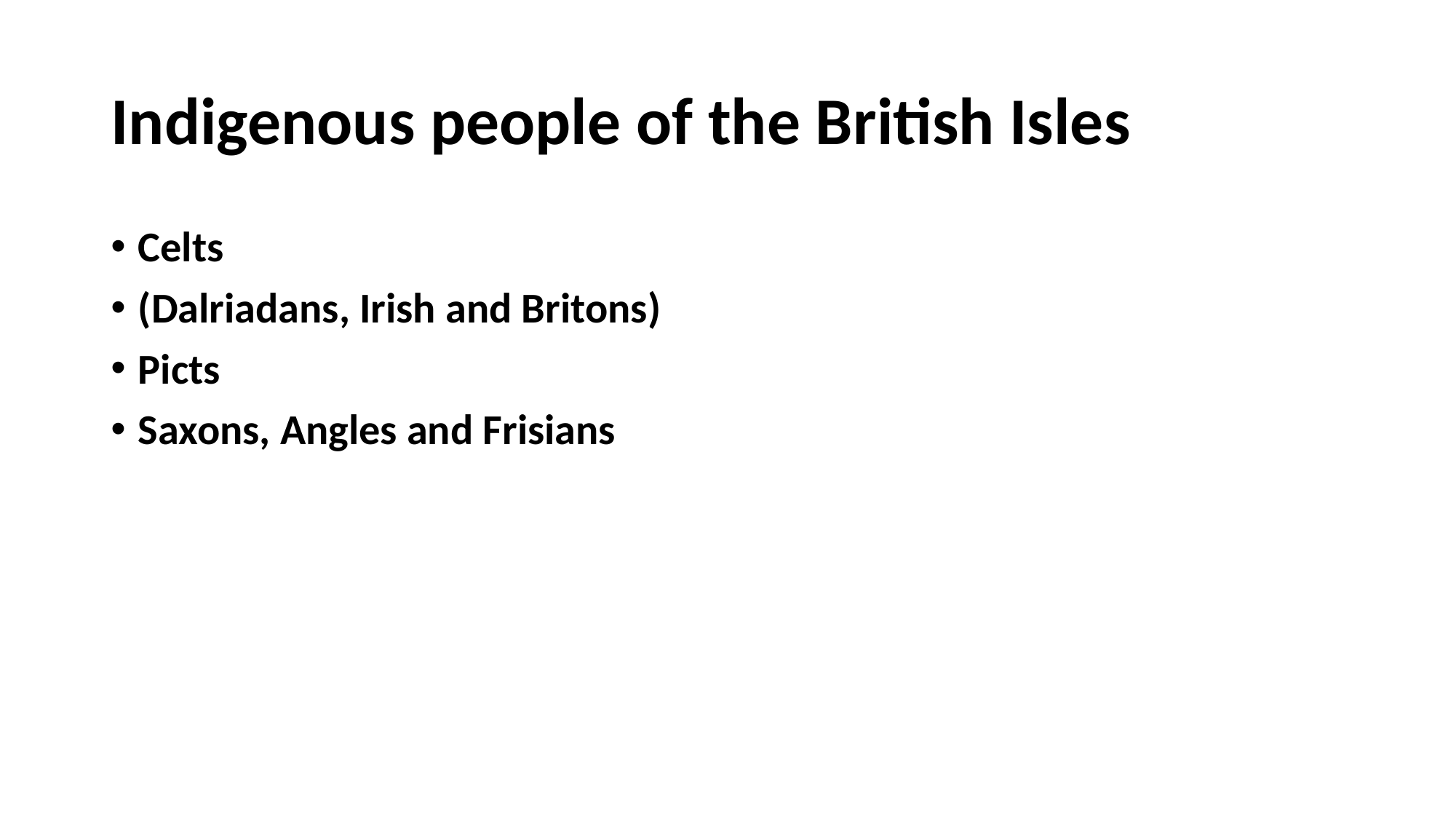

# Indigenous people of the British Isles
Celts
(Dalriadans, Irish and Britons)
Picts
Saxons, Angles and Frisians